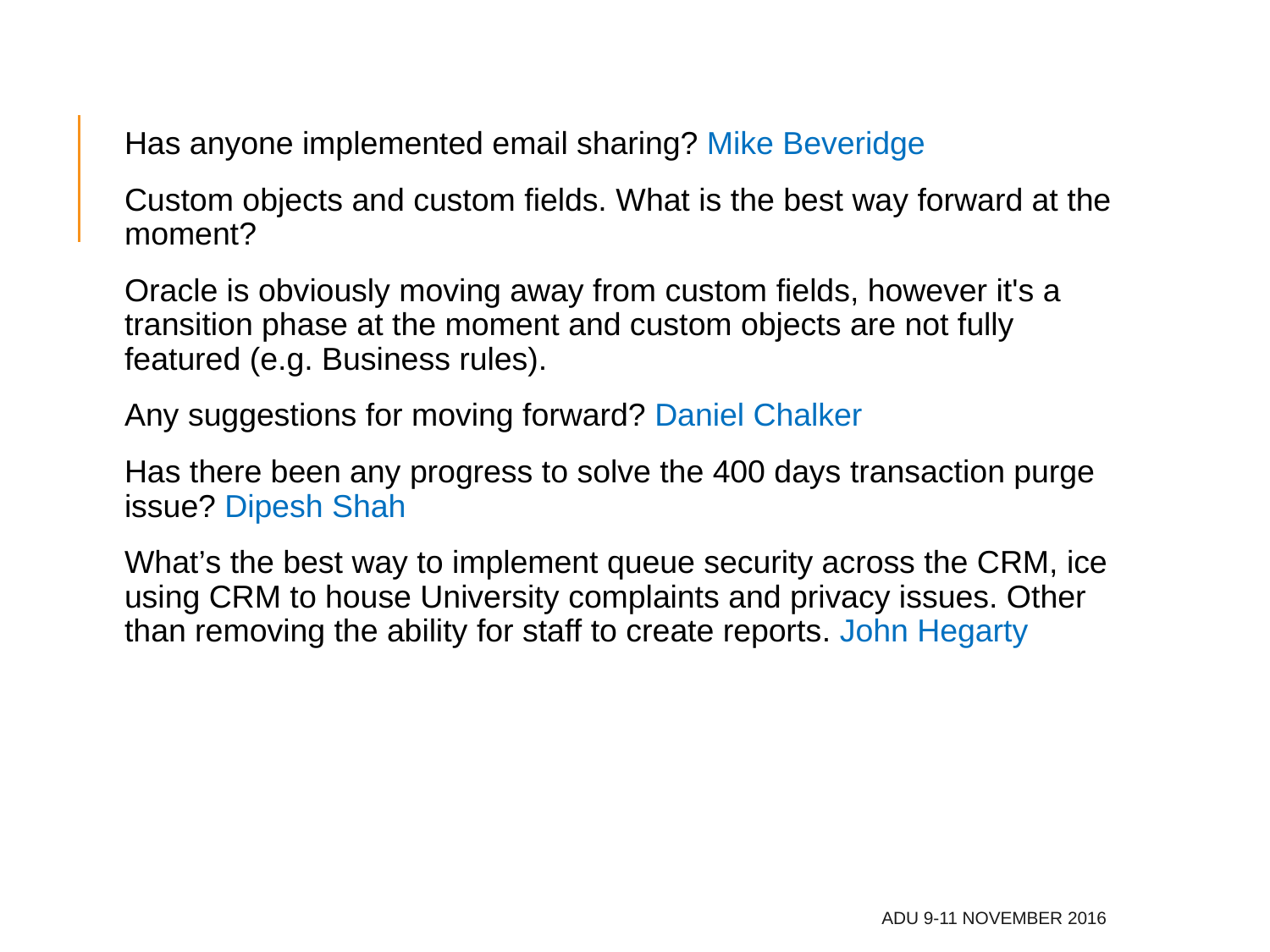

Has anyone implemented email sharing? Mike Beveridge
Custom objects and custom fields. What is the best way forward at the moment?
Oracle is obviously moving away from custom fields, however it's a transition phase at the moment and custom objects are not fully featured (e.g. Business rules).
Any suggestions for moving forward? Daniel Chalker
Has there been any progress to solve the 400 days transaction purge issue? Dipesh Shah
What’s the best way to implement queue security across the CRM, ice using CRM to house University complaints and privacy issues. Other than removing the ability for staff to create reports. John Hegarty

ADU 9-11 November 2016